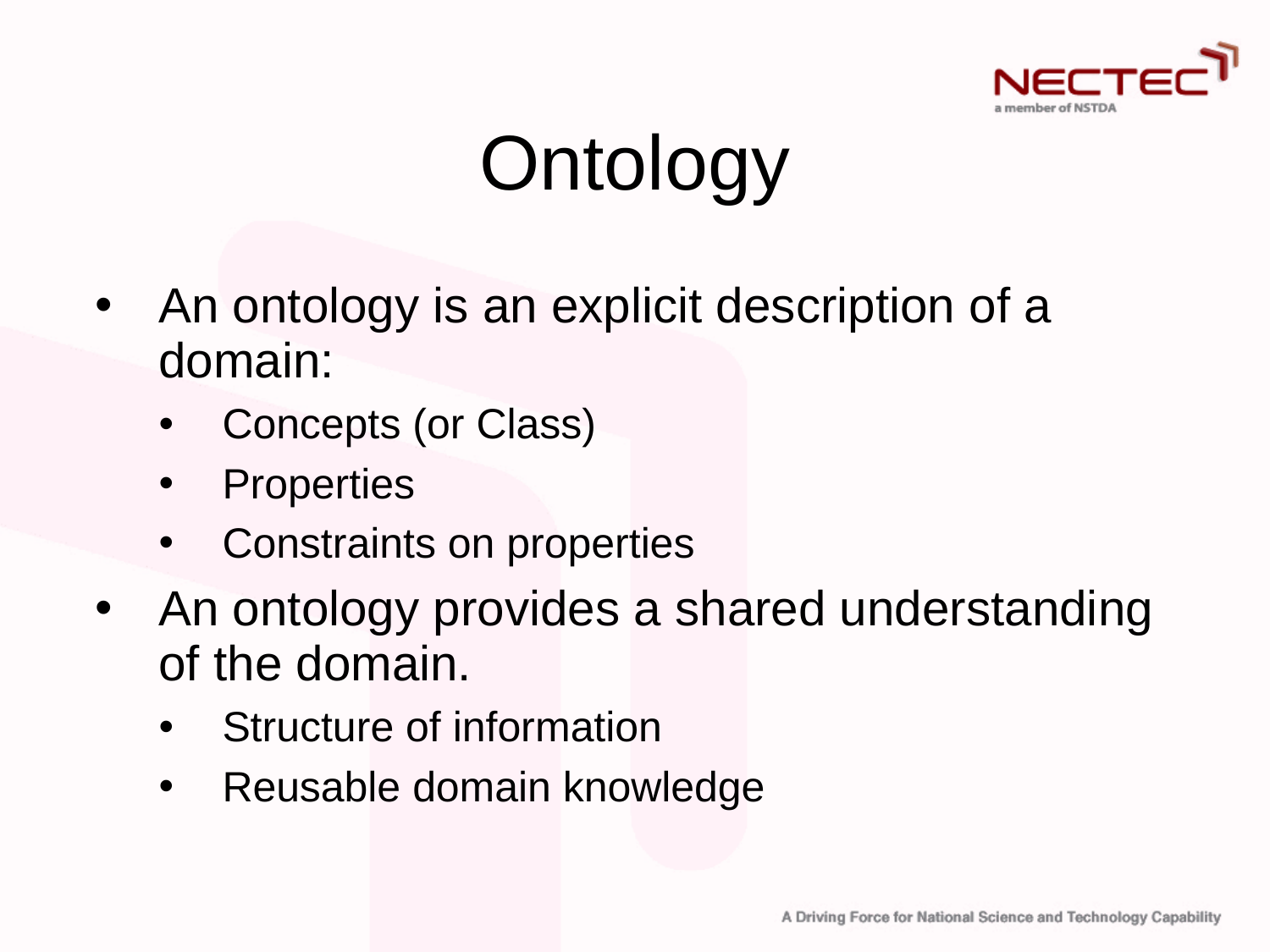

# Ontology
An ontology is an explicit description of a domain:
Concepts (or Class)
Properties
Constraints on properties
An ontology provides a shared understanding of the domain.
Structure of information
Reusable domain knowledge